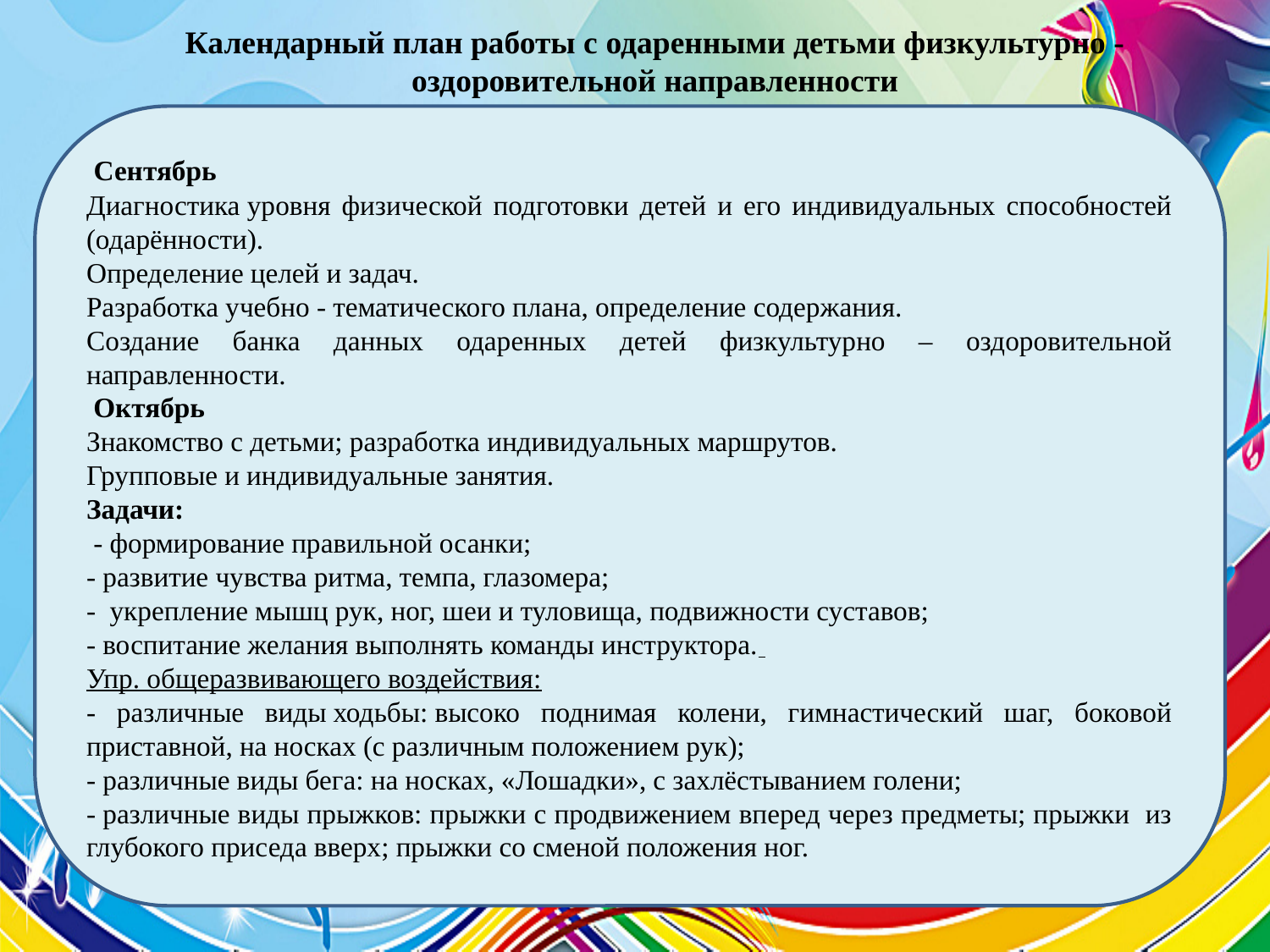

Календарный план работы с одаренными детьми физкультурно - оздоровительной направленности
 Сентябрь
Диагностика уровня физической подготовки детей и его индивидуальных способностей (одарённости).
Определение целей и задач.
Разработка учебно - тематического плана, определение содержания.
Создание банка данных одаренных детей физкультурно – оздоровительной направленности.
 Октябрь
Знакомство с детьми; разработка индивидуальных маршрутов.
Групповые и индивидуальные занятия.
Задачи:
 - формирование правильной осанки;
- развитие чувства ритма, темпа, глазомера;
-  укрепление мышц рук, ног, шеи и туловища, подвижности суставов;
- воспитание желания выполнять команды инструктора.
Упр. общеразвивающего воздействия:
- различные виды ходьбы: высоко поднимая колени, гимнастический шаг, боковой приставной, на носках (с различным положением рук);
- различные виды бега: на носках, «Лошадки», с захлёстыванием голени;
- различные виды прыжков: прыжки с продвижением вперед через предметы; прыжки  из глубокого приседа вверх; прыжки со сменой положения ног.